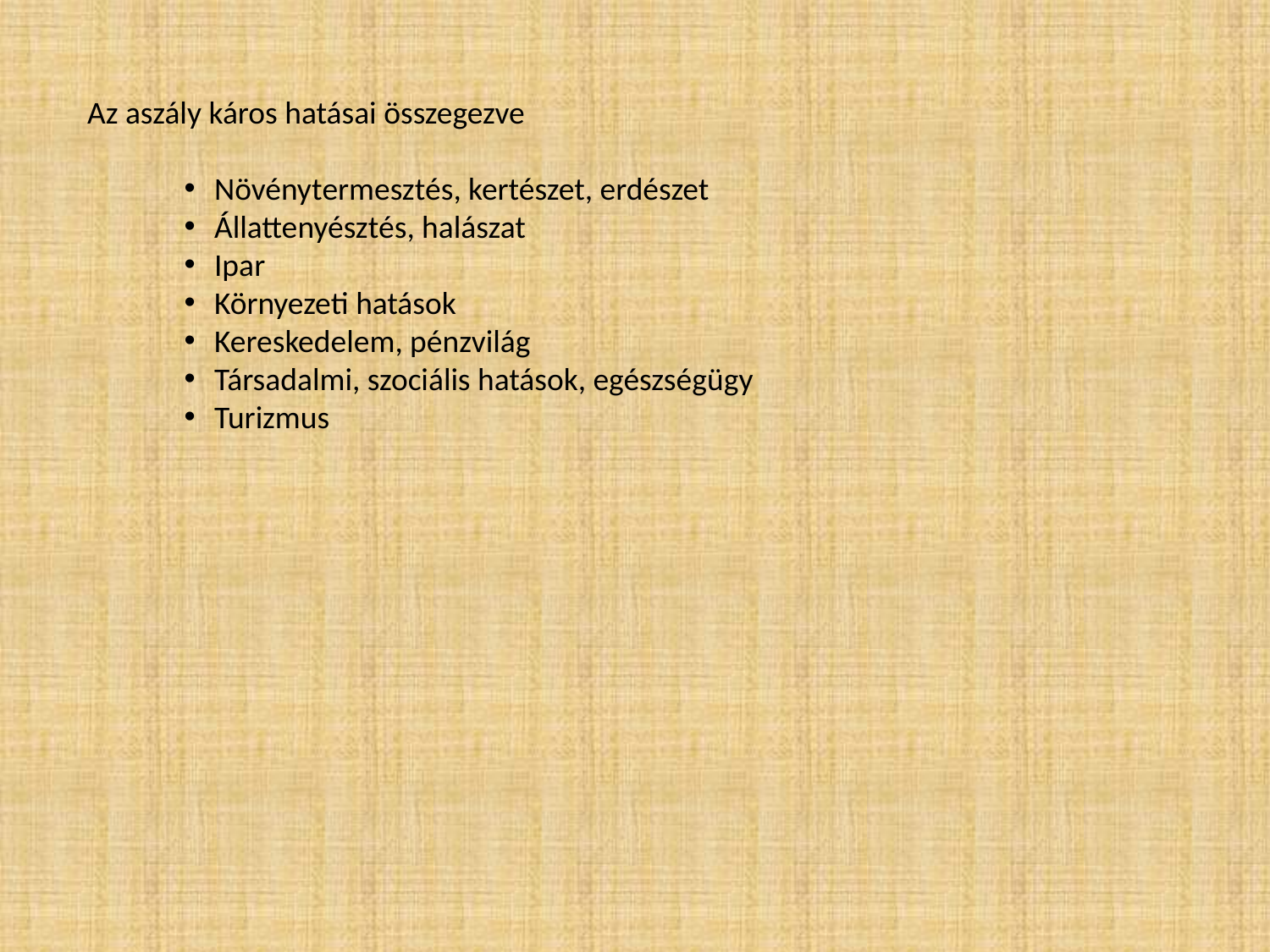

Az aszály káros hatásai összegezve

Növénytermesztés, kertészet, erdészet
Állattenyésztés, halászat
Ipar
Környezeti hatások
Kereskedelem, pénzvilág
Társadalmi, szociális hatások, egészségügy
Turizmus